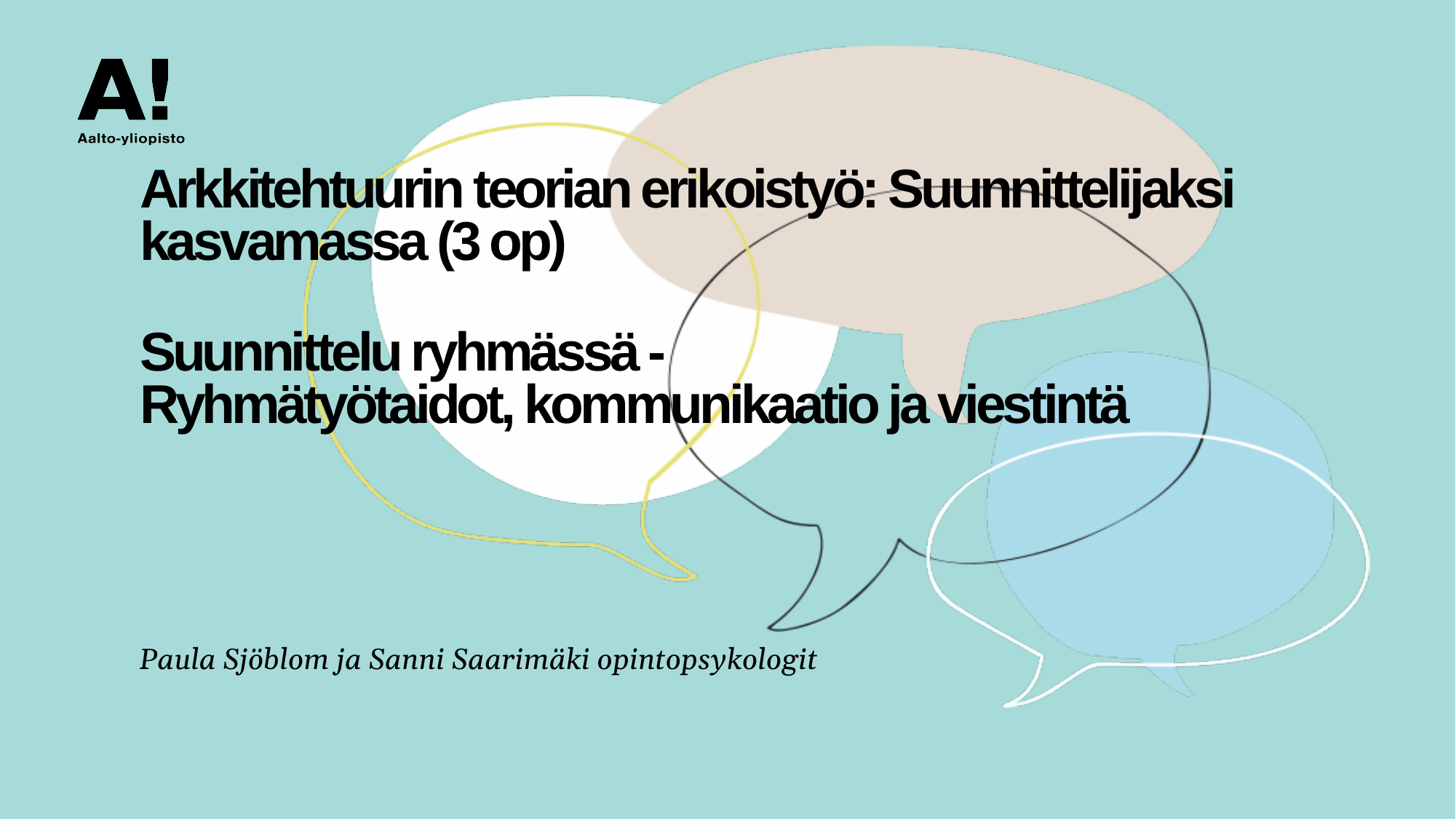

# Arkkitehtuurin teorian erikoistyö: Suunnittelijaksi kasvamassa (3 op) Suunnittelu ryhmässä - Ryhmätyötaidot, kommunikaatio ja viestintä
Paula Sjöblom ja Sanni Saarimäki opintopsykologit